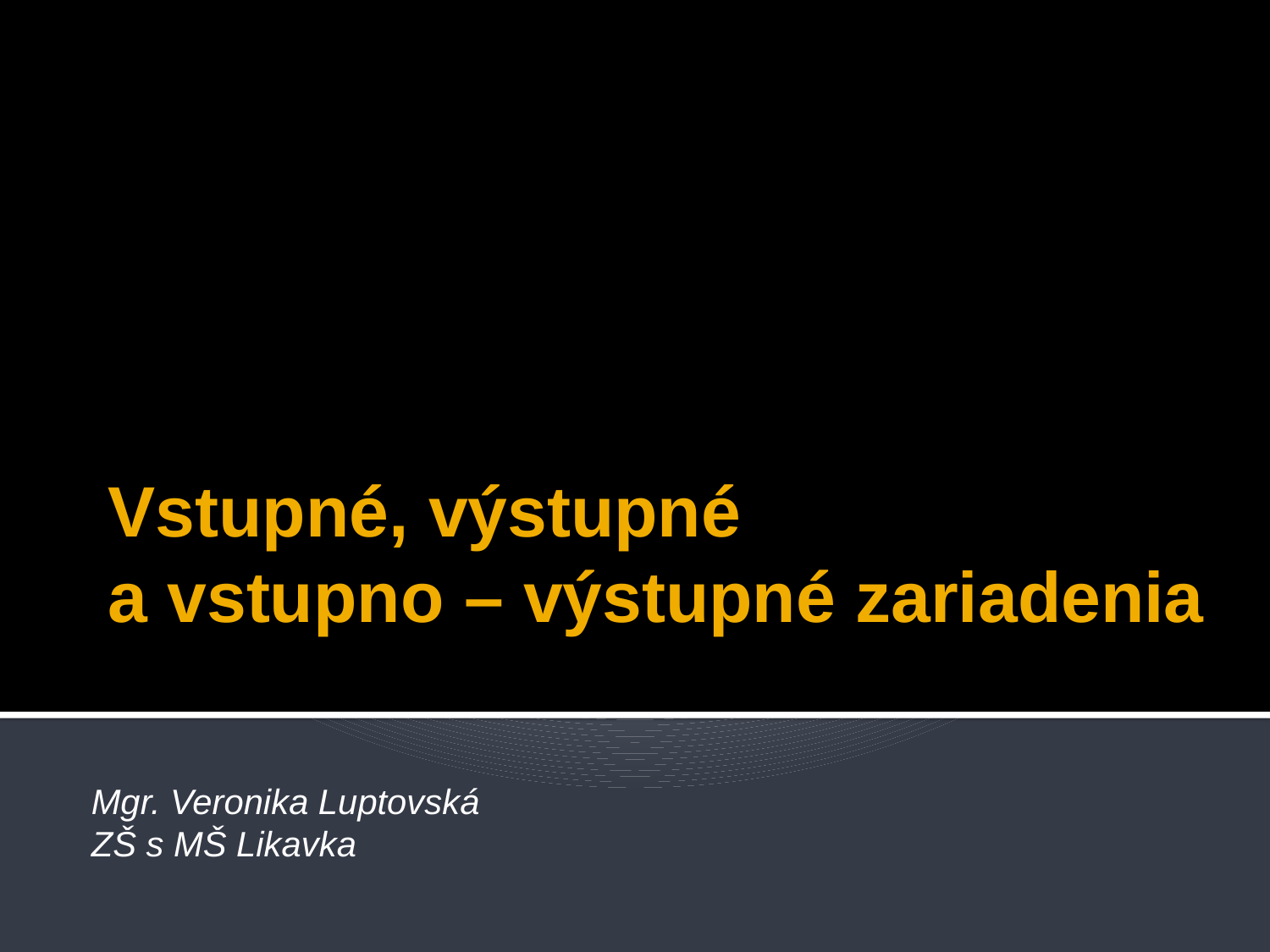

# Vstupné, výstupné a vstupno – výstupné zariadenia
Mgr. Veronika Luptovská
ZŠ s MŠ Likavka